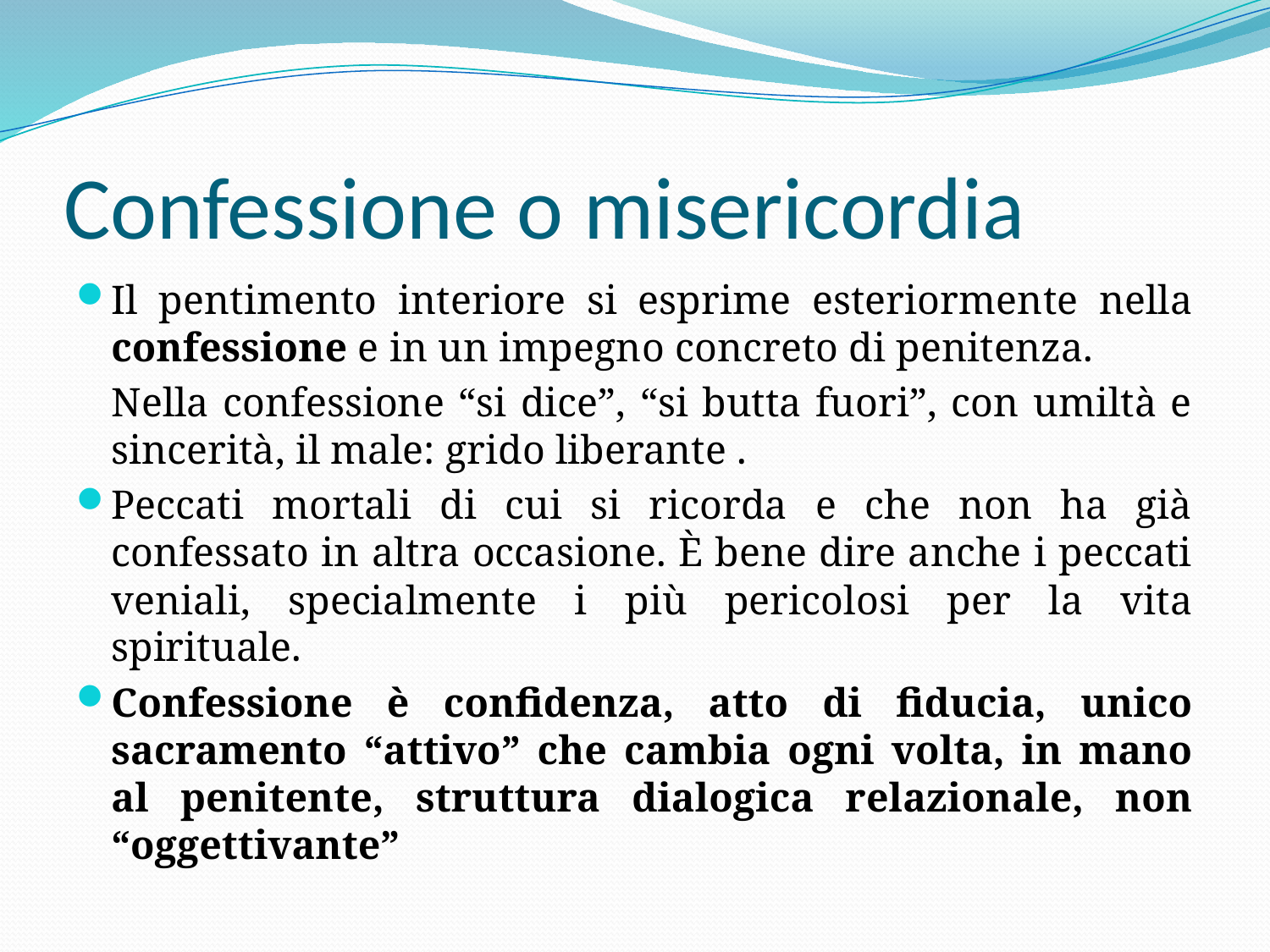

# Confessione o misericordia
Il pentimento interiore si esprime esteriormente nella confessione e in un impegno concreto di penitenza.
	Nella confessione “si dice”, “si butta fuori”, con umiltà e sincerità, il male: grido liberante .
Peccati mortali di cui si ricorda e che non ha già confessato in altra occasione. È bene dire anche i peccati veniali, specialmente i più pericolosi per la vita spirituale.
Confessione è confidenza, atto di fiducia, unico sacramento “attivo” che cambia ogni volta, in mano al penitente, struttura dialogica relazionale, non “oggettivante”